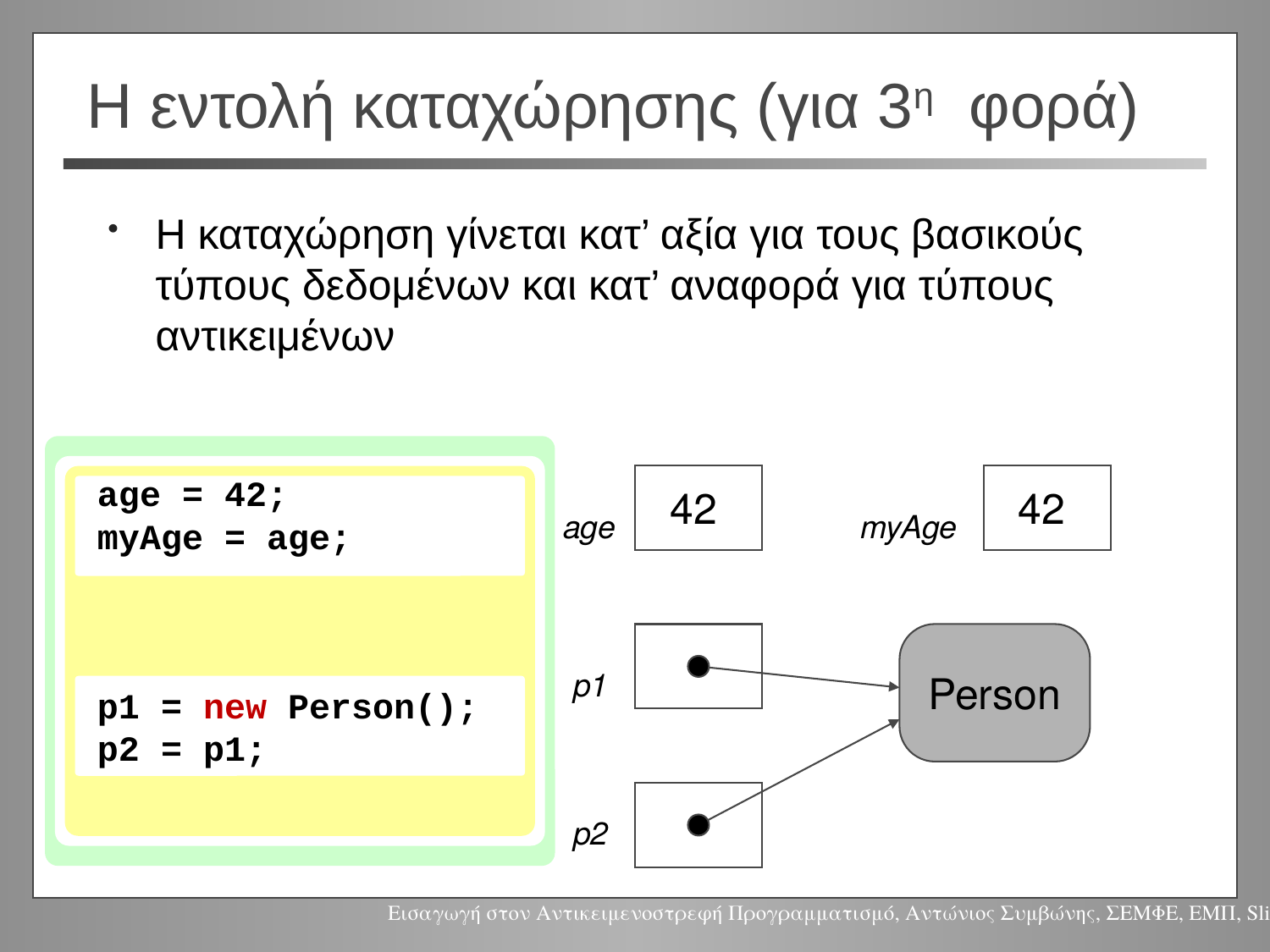

# Η εντολή καταχώρησης (για 3η  φορά)
Η καταχώρηση γίνεται κατ’ αξία για τους βασικούς τύπους δεδομένων και κατ’ αναφορά για τύπους αντικειμένων

age = 42;
myAge = age;

p1 = new Person();
p2 = p1;

42
42
age
myAge

Person

p1

p2